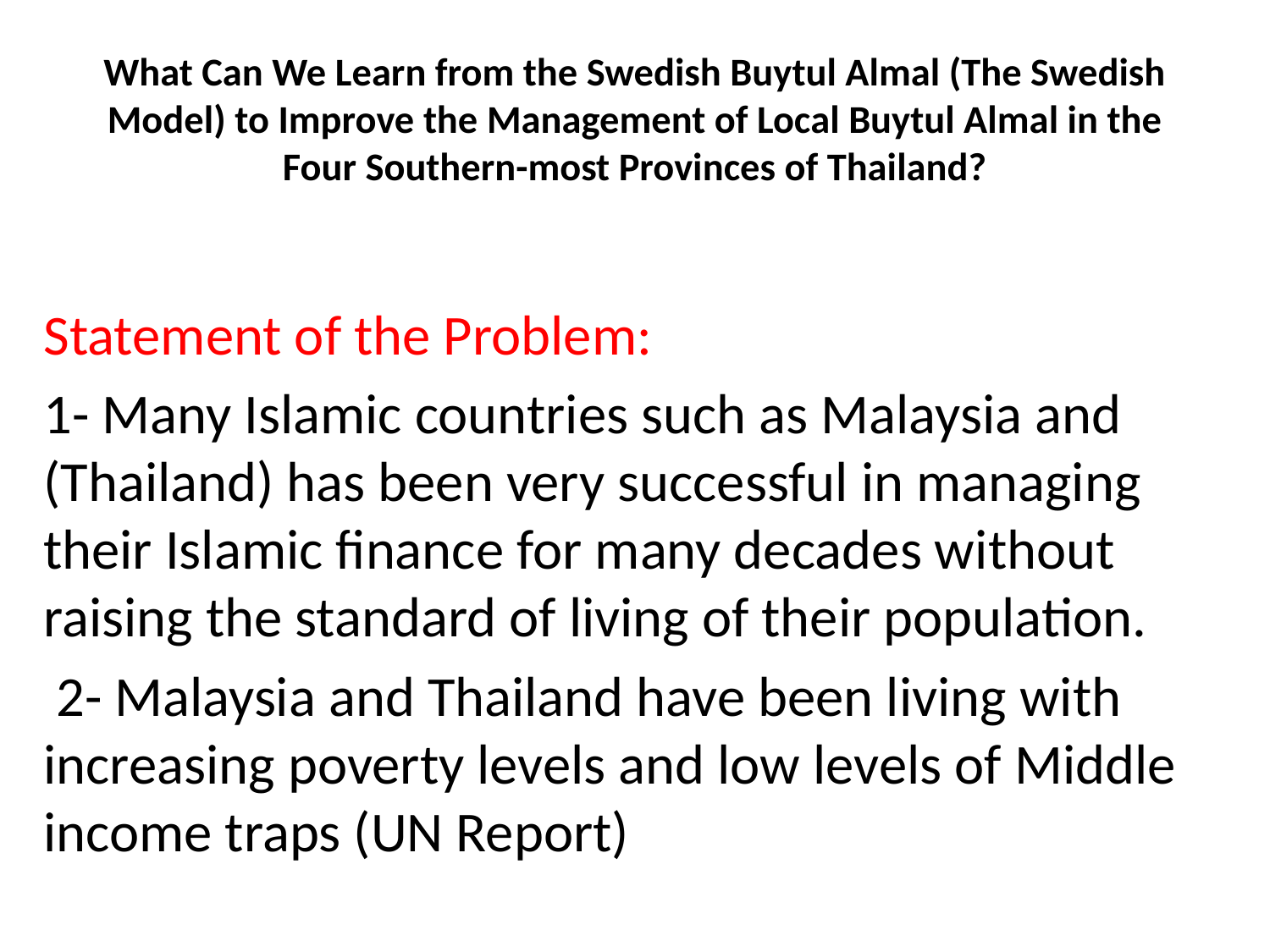

# What Can We Learn from the Swedish Buytul Almal (The Swedish Model) to Improve the Management of Local Buytul Almal in the Four Southern-most Provinces of Thailand?
Statement of the Problem:
1- Many Islamic countries such as Malaysia and (Thailand) has been very successful in managing their Islamic finance for many decades without raising the standard of living of their population.
 2- Malaysia and Thailand have been living with increasing poverty levels and low levels of Middle income traps (UN Report)